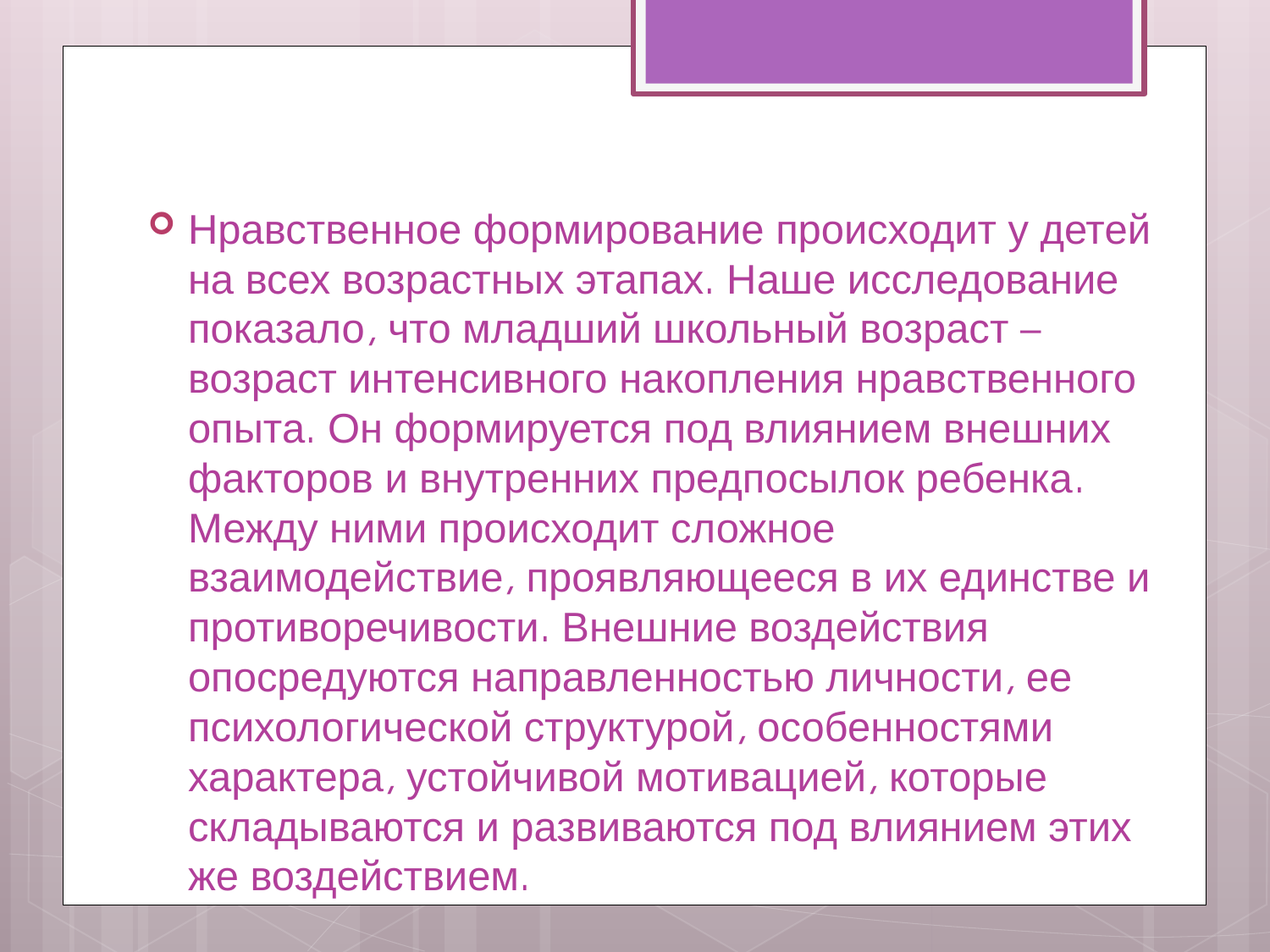

Нравственное формирование происходит у детей на всех возрастных этапах. Наше исследование показало, что младший школьный возраст – возраст интенсивного накопления нравственного опыта. Он формируется под влиянием внешних факторов и внутренних предпосылок ребенка. Между ними происходит сложное взаимодействие, проявляющееся в их единстве и противоречивости. Внешние воздействия опосредуются направленностью личности, ее психологической структурой, особенностями характера, устойчивой мотивацией, которые складываются и развиваются под влиянием этих же воздействием.